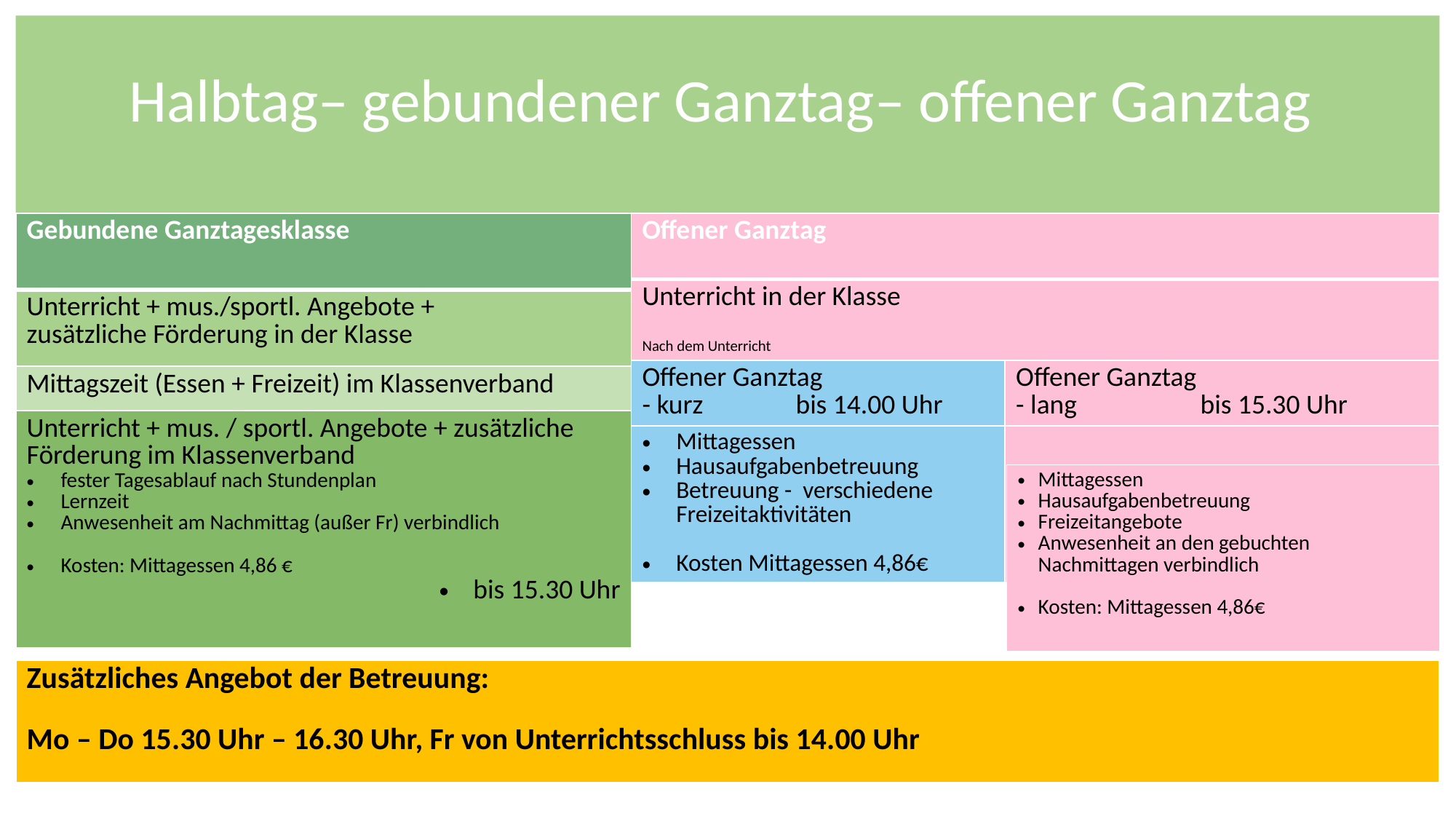

# Halbtag– gebundener Ganztag– offener Ganztag
| Gebundene Ganztagesklasse |
| --- |
| Unterricht + mus./sportl. Angebote + zusätzliche Förderung in der Klasse |
| Mittagszeit (Essen + Freizeit) im Klassenverband |
| Unterricht + mus. / sportl. Angebote + zusätzliche Förderung im Klassenverband fester Tagesablauf nach Stundenplan Lernzeit Anwesenheit am Nachmittag (außer Fr) verbindlich Kosten: Mittagessen 4,86 € bis 15.30 Uhr |
| Offener Ganztag |  |
| --- | --- |
| Unterricht in der Klasse Nach dem Unterricht |  |
| Offener Ganztag - kurz bis 14.00 Uhr | Offener Ganztag - lang bis 15.30 Uhr |
| Mittagessen Hausaufgabenbetreuung Betreuung - verschiedene Freizeitaktivitäten Kosten Mittagessen 4,86€ |  |

| Mittagessen Hausaufgabenbetreuung Freizeitangebote Anwesenheit an den gebuchten Nachmittagen verbindlich Kosten: Mittagessen 4,86€ |
| --- |
| Zusätzliches Angebot der Betreuung: Mo – Do 15.30 Uhr – 16.30 Uhr, Fr von Unterrichtsschluss bis 14.00 Uhr |
| --- |